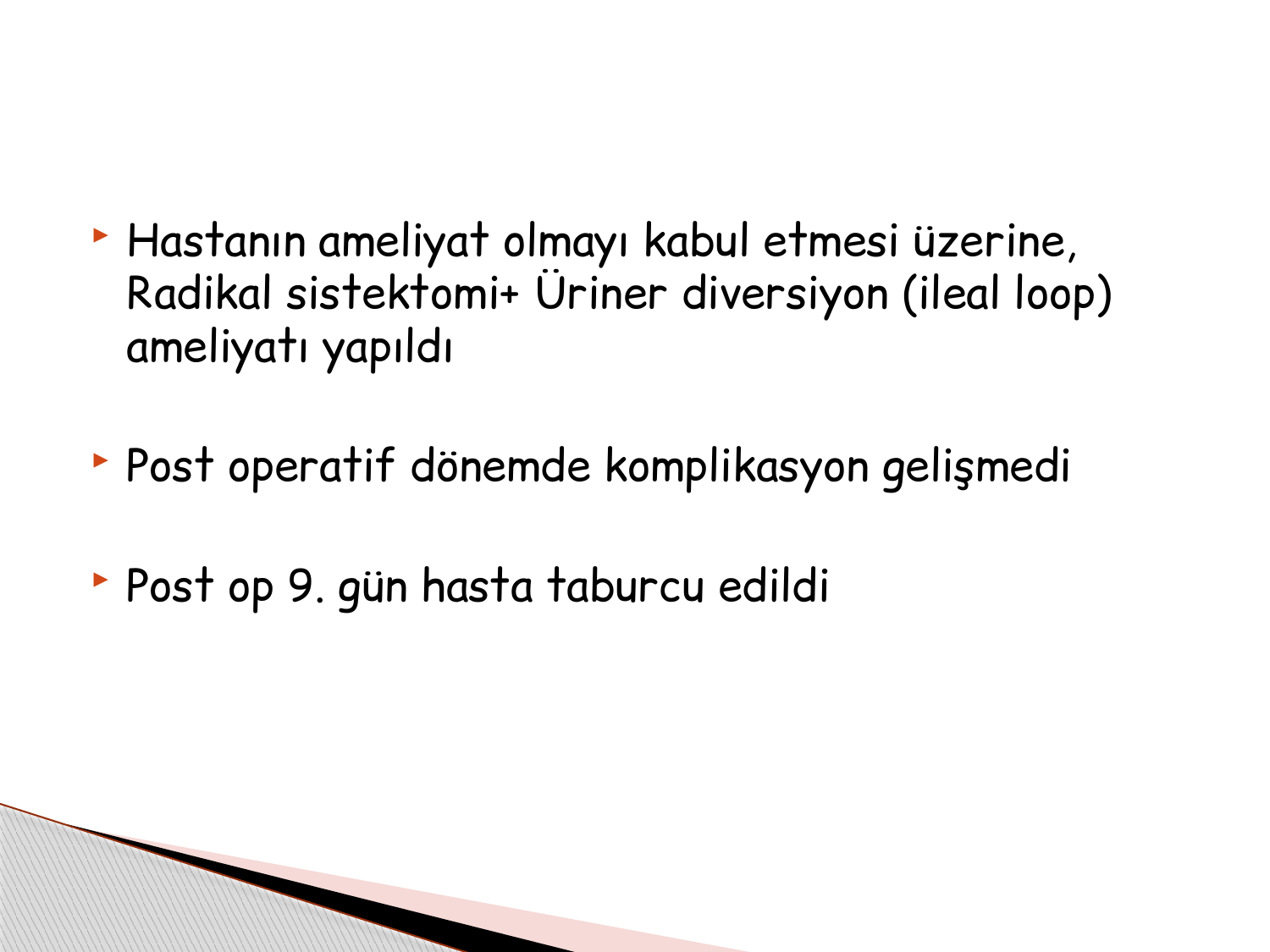

#
Hastanın ameliyat olmayı kabul etmesi üzerine, Radikal sistektomi+ Üriner diversiyon (ileal loop) ameliyatı yapıldı

Post operatif dönemde komplikasyon gelişmedi

Post op 9. gün hasta taburcu edildi